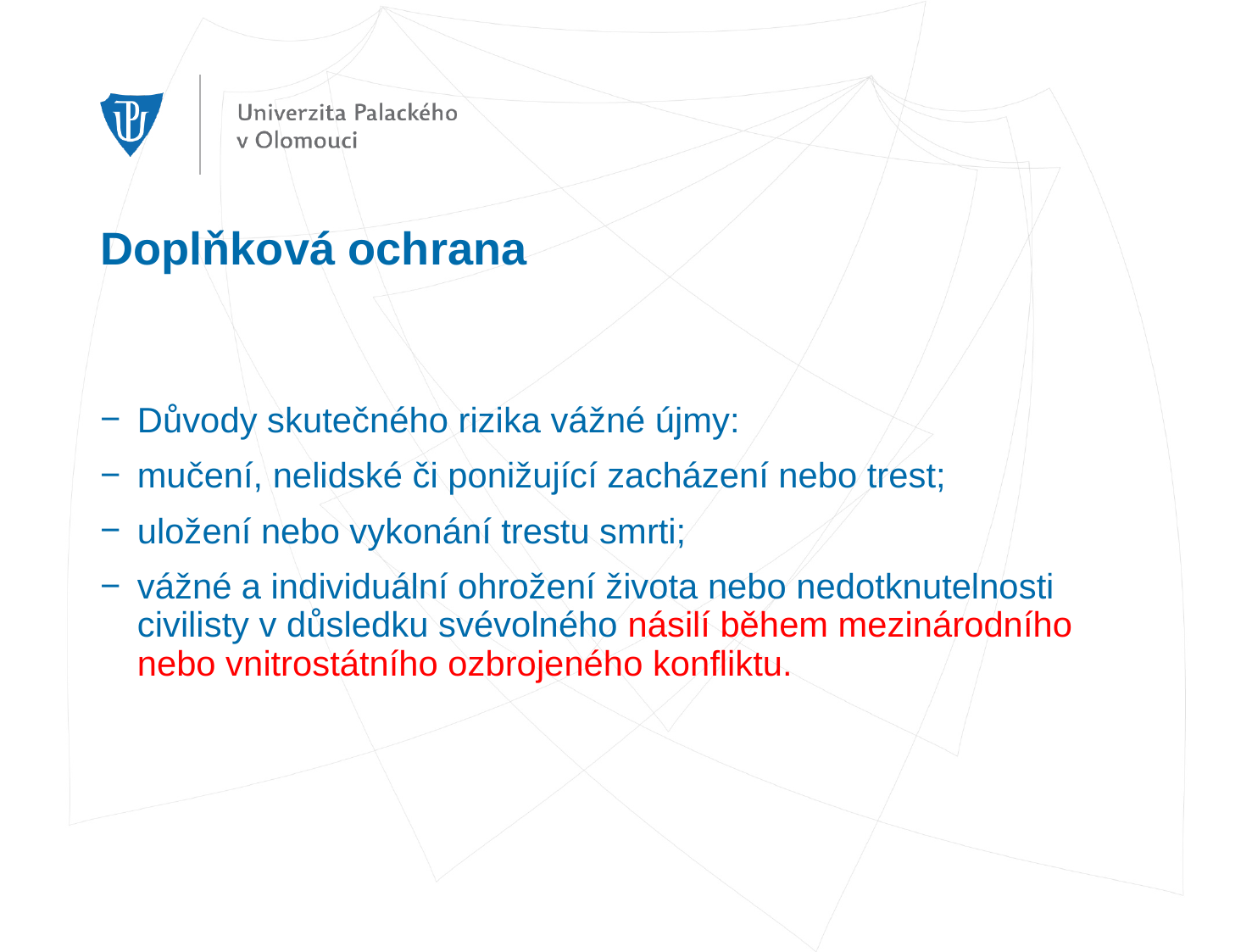

# Doplňková ochrana

Důvody skutečného rizika vážné újmy:
mučení, nelidské či ponižující zacházení nebo trest;
uložení nebo vykonání trestu smrti;
vážné a individuální ohrožení života nebo nedotknutelnosti civilisty v důsledku svévolného násilí během mezinárodního nebo vnitrostátního ozbrojeného konfliktu.